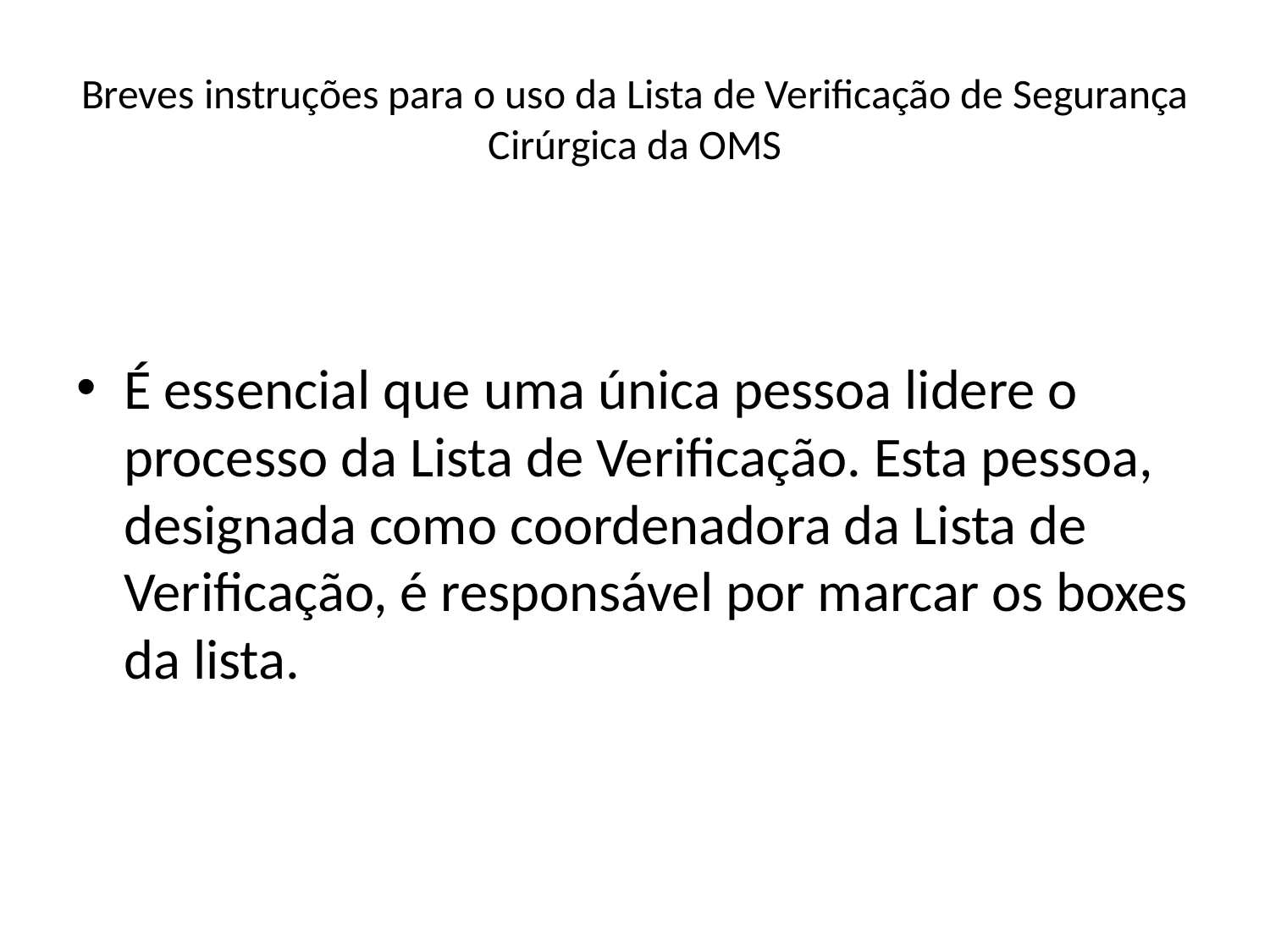

# Breves instruções para o uso da Lista de Verificação de Segurança Cirúrgica da OMS
É essencial que uma única pessoa lidere o processo da Lista de Verificação. Esta pessoa, designada como coordenadora da Lista de Verificação, é responsável por marcar os boxes da lista.